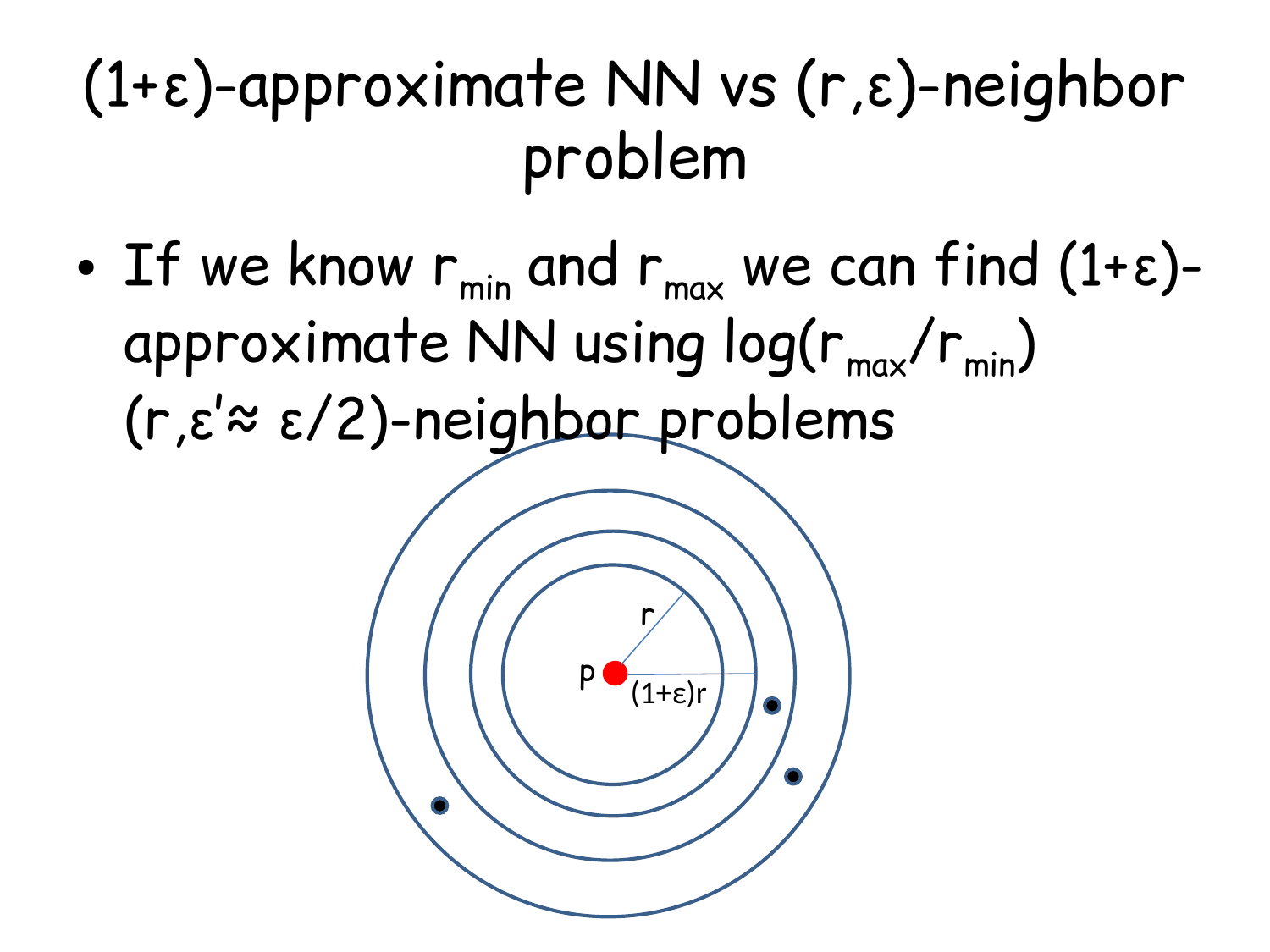

# (1+ε)-approximate NN vs (r,ε)-neighbor problem
If we know rmin and rmax we can find (1+ε)-approximate NN using log(rmax/rmin)    (r,ε’≈ ε/2)-neighbor problems

r
p

(1+ε)r